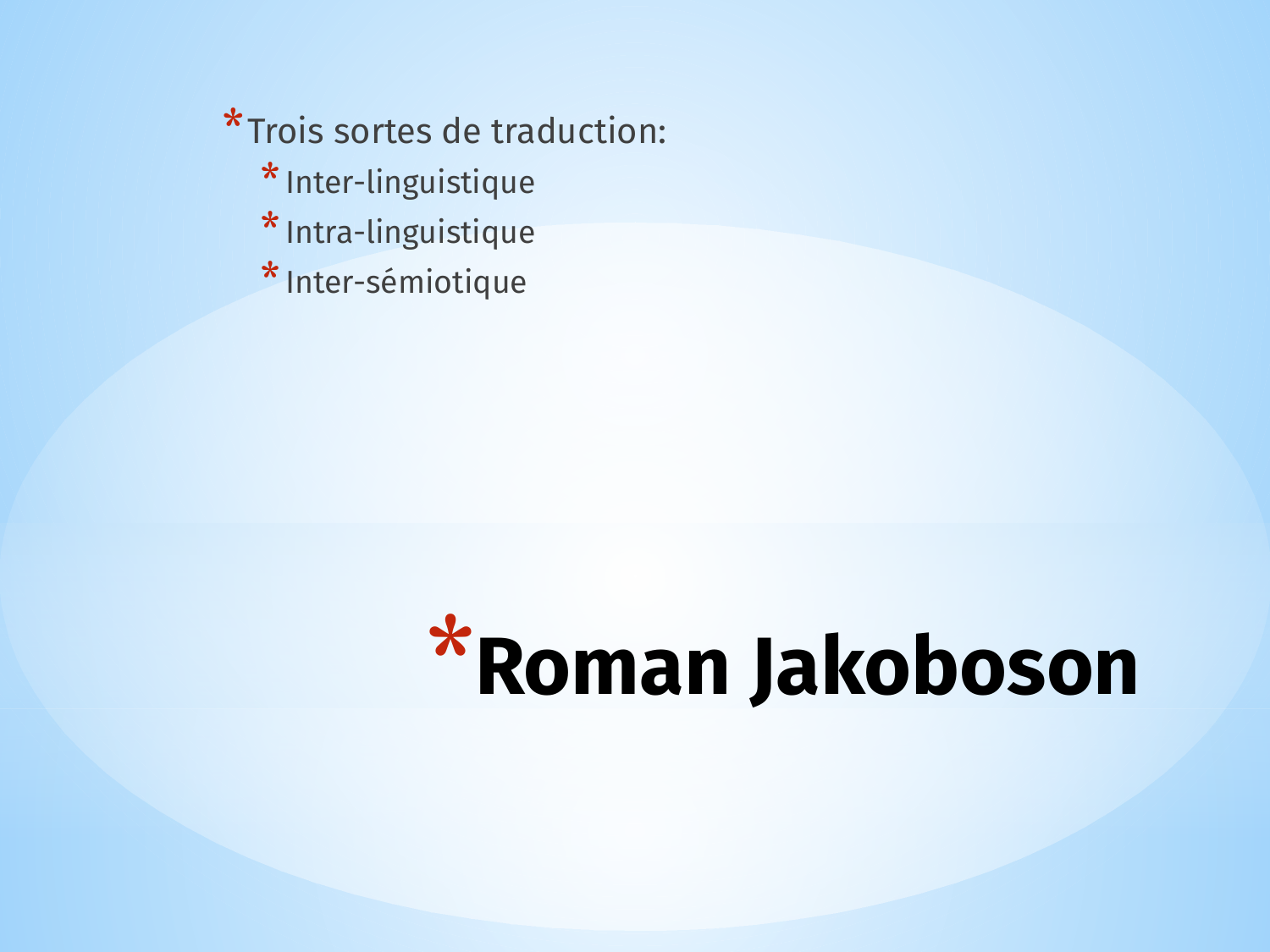

Trois sortes de traduction:
Inter-linguistique
Intra-linguistique
Inter-sémiotique
# Roman Jakoboson